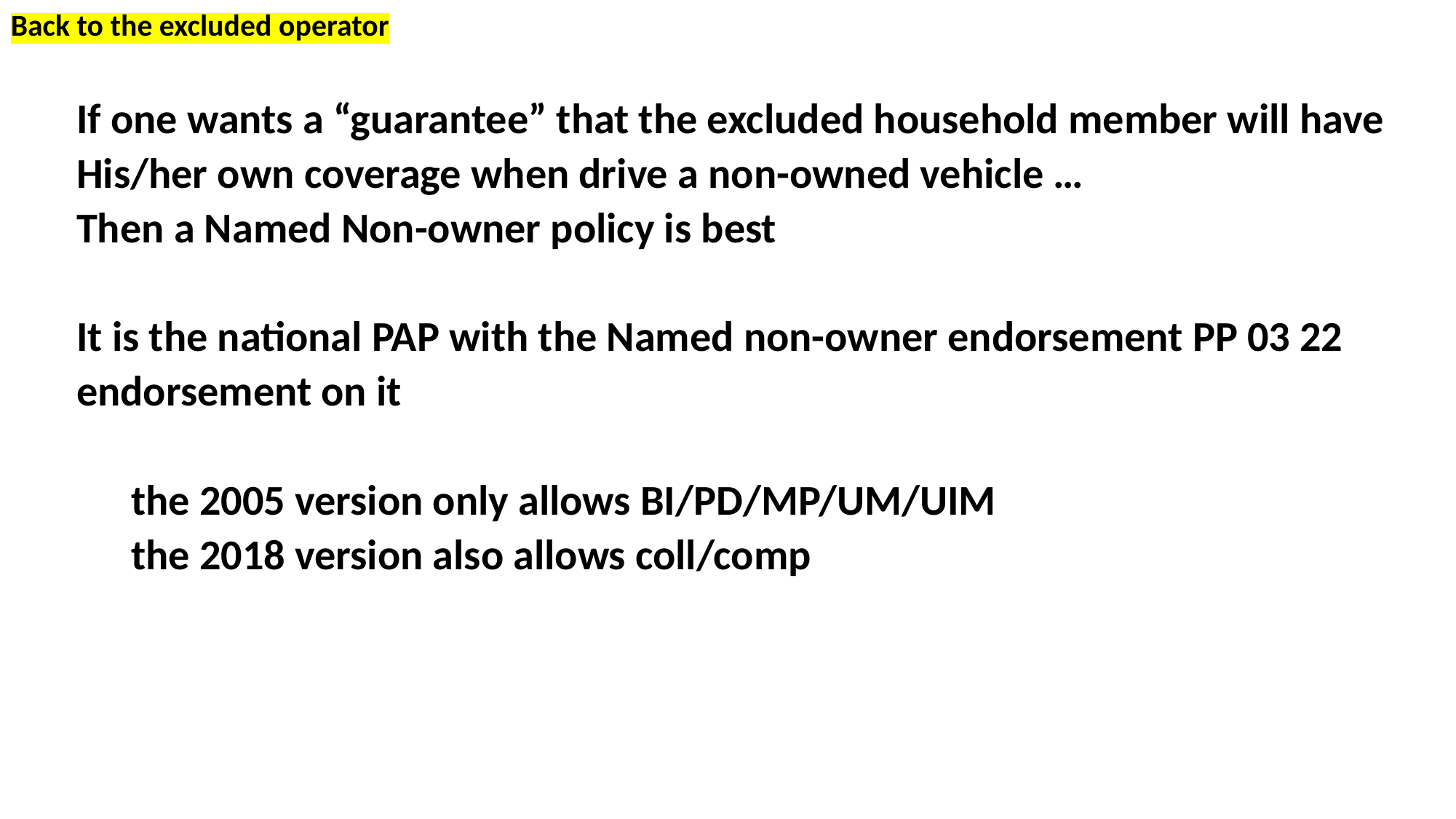

Back to the excluded operator
If one wants a “guarantee” that the excluded household member will have
His/her own coverage when drive a non-owned vehicle …
Then a Named Non-owner policy is best

It is the national PAP with the Named non-owner endorsement PP 03 22
endorsement on it

	the 2005 version only allows BI/PD/MP/UM/UIM
	the 2018 version also allows coll/comp